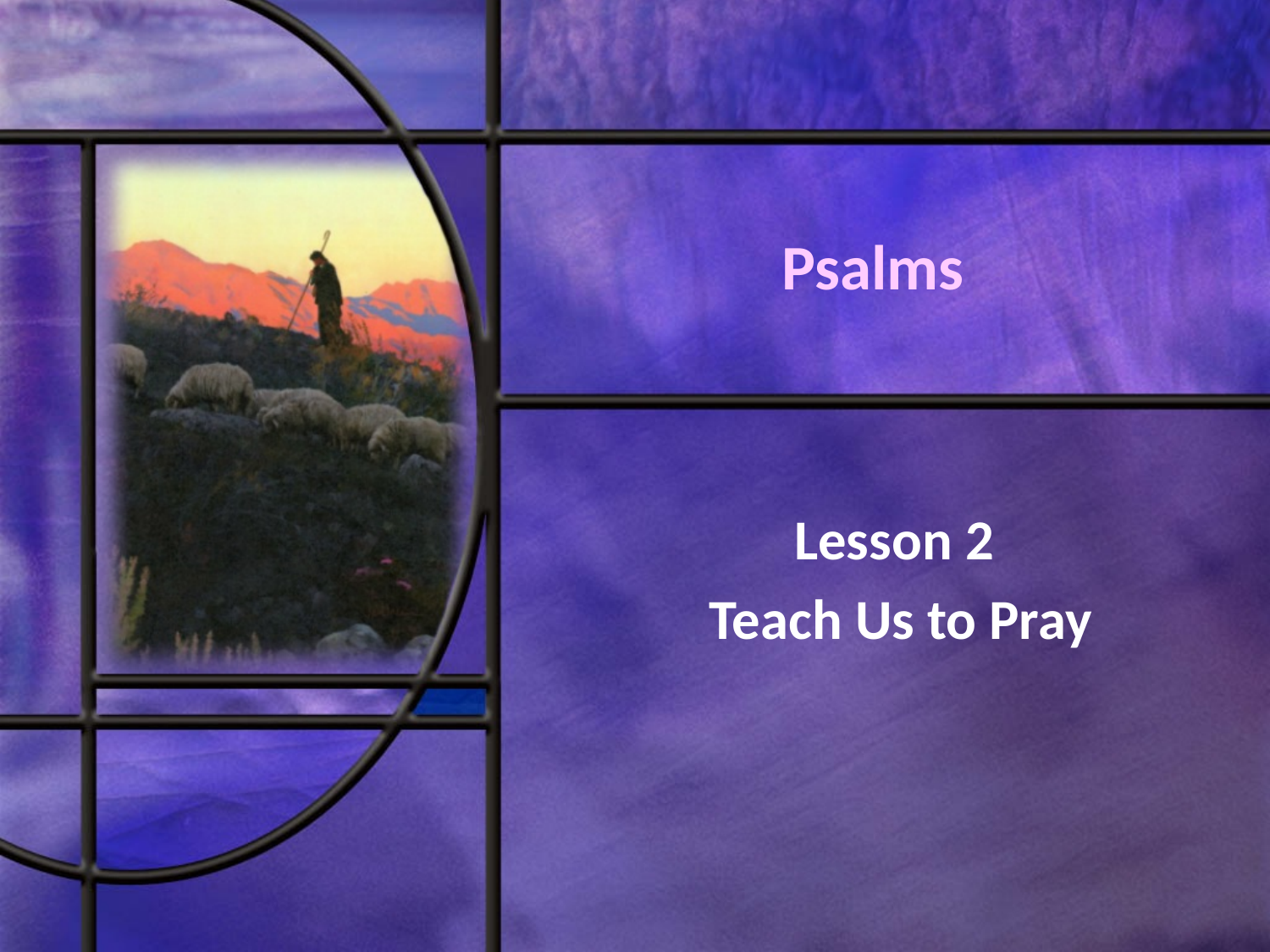

# Psalms
Lesson 2
 Teach Us to Pray